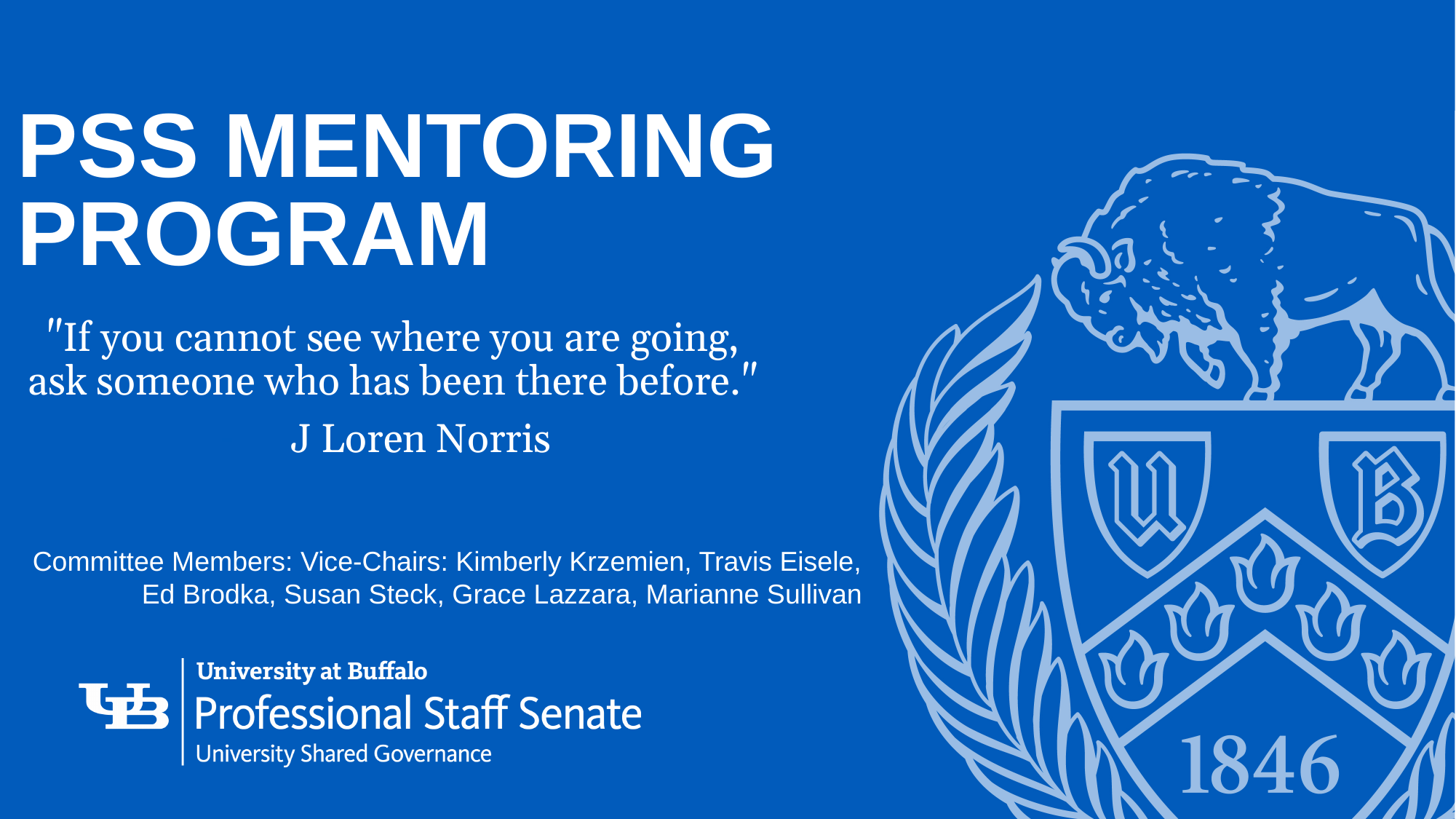

# PSS Mentoring Program
"If you cannot see where you are going, ask someone who has been there before."
J Loren Norris

Committee Members: Vice-Chairs: Kimberly Krzemien, Travis Eisele,
	Ed Brodka, Susan Steck, Grace Lazzara, Marianne Sullivan